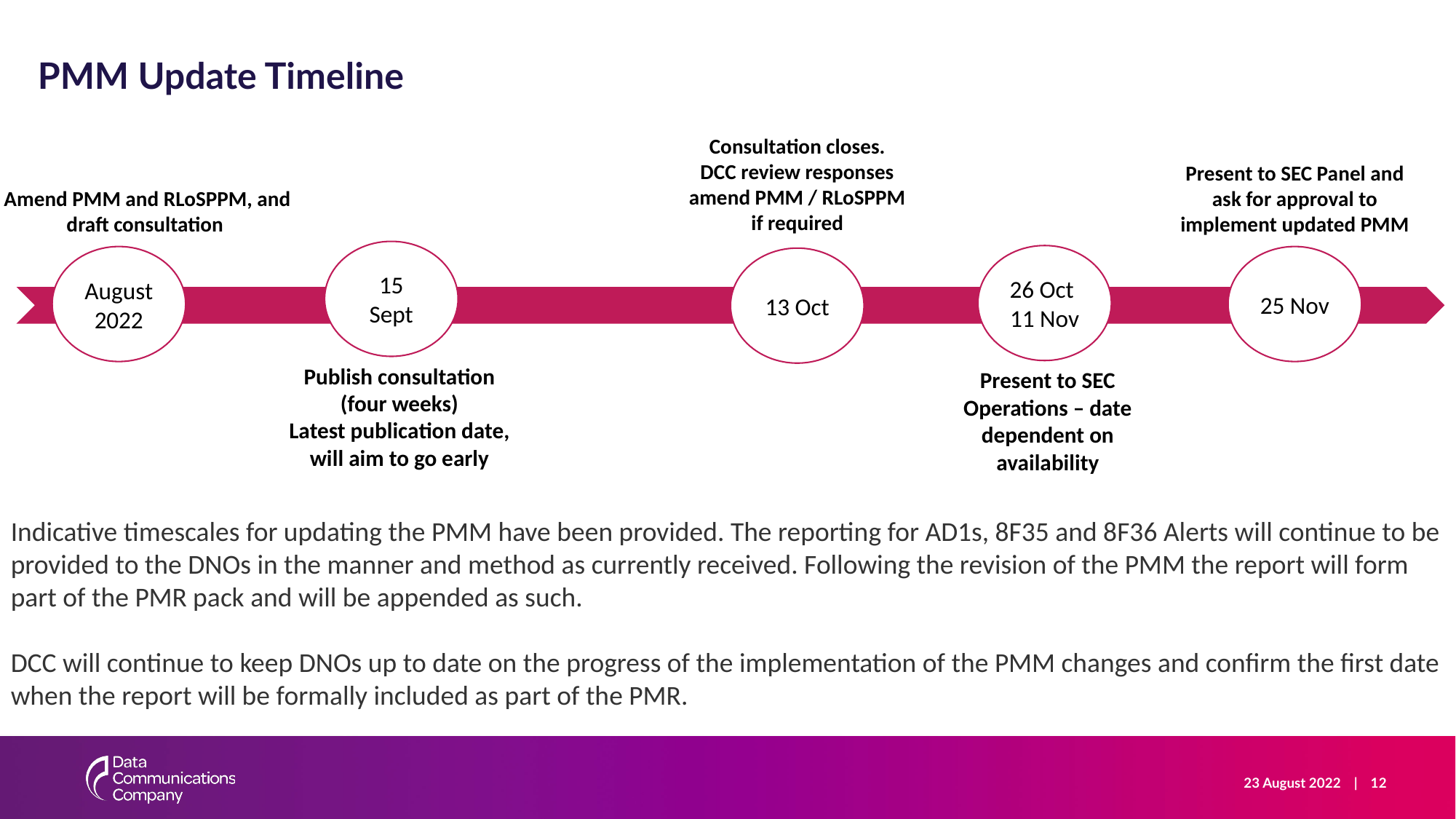

PMM Update Timeline
Consultation closes.
DCC review responses amend PMM / RLoSPPM if required
Present to SEC Panel and ask for approval to implement updated PMM
Amend PMM and RLoSPPM, and draft consultation
15 Sept
26 Oct  11 Nov
August 2022
25 Nov
13 Oct

Publish consultation
(four weeks)
Latest publication date, will aim to go early
Present to SEC Operations – date dependent on availability
Indicative timescales for updating the PMM have been provided. The reporting for AD1s, 8F35 and 8F36 Alerts will continue to be provided to the DNOs in the manner and method as currently received. Following the revision of the PMM the report will form part of the PMR pack and will be appended as such.

DCC will continue to keep DNOs up to date on the progress of the implementation of the PMM changes and confirm the first date when the report will be formally included as part of the PMR.